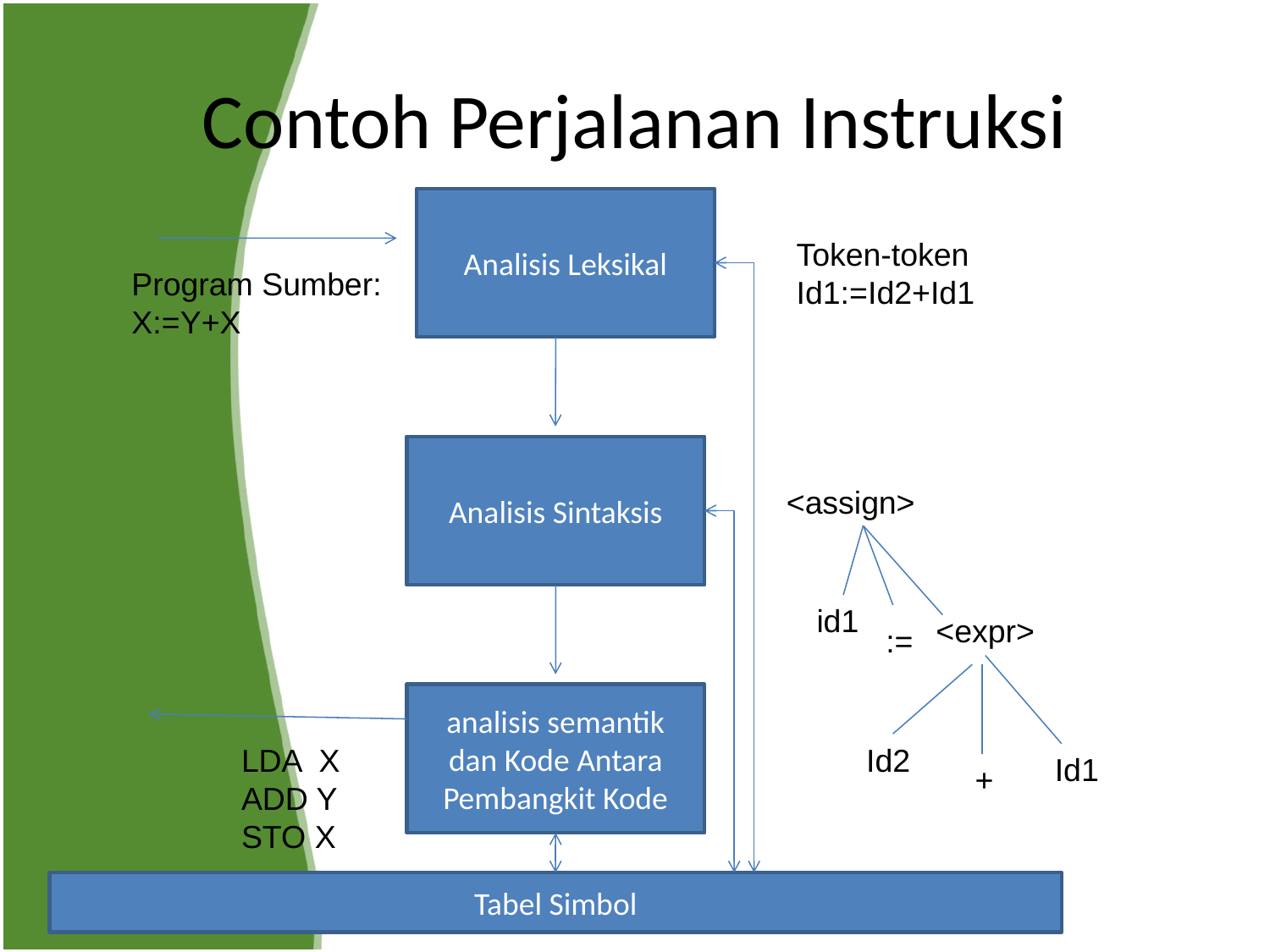

# Contoh Perjalanan Instruksi
Analisis Leksikal
Token-token
Id1:=Id2+Id1
Program Sumber:
X:=Y+X
Analisis Sintaksis
<assign>

id1
<expr>
:=
analisis semantik dan Kode Antara
Pembangkit Kode
LDA  X
ADD Y
STO X
Id2
Id1
+
Tabel Simbol